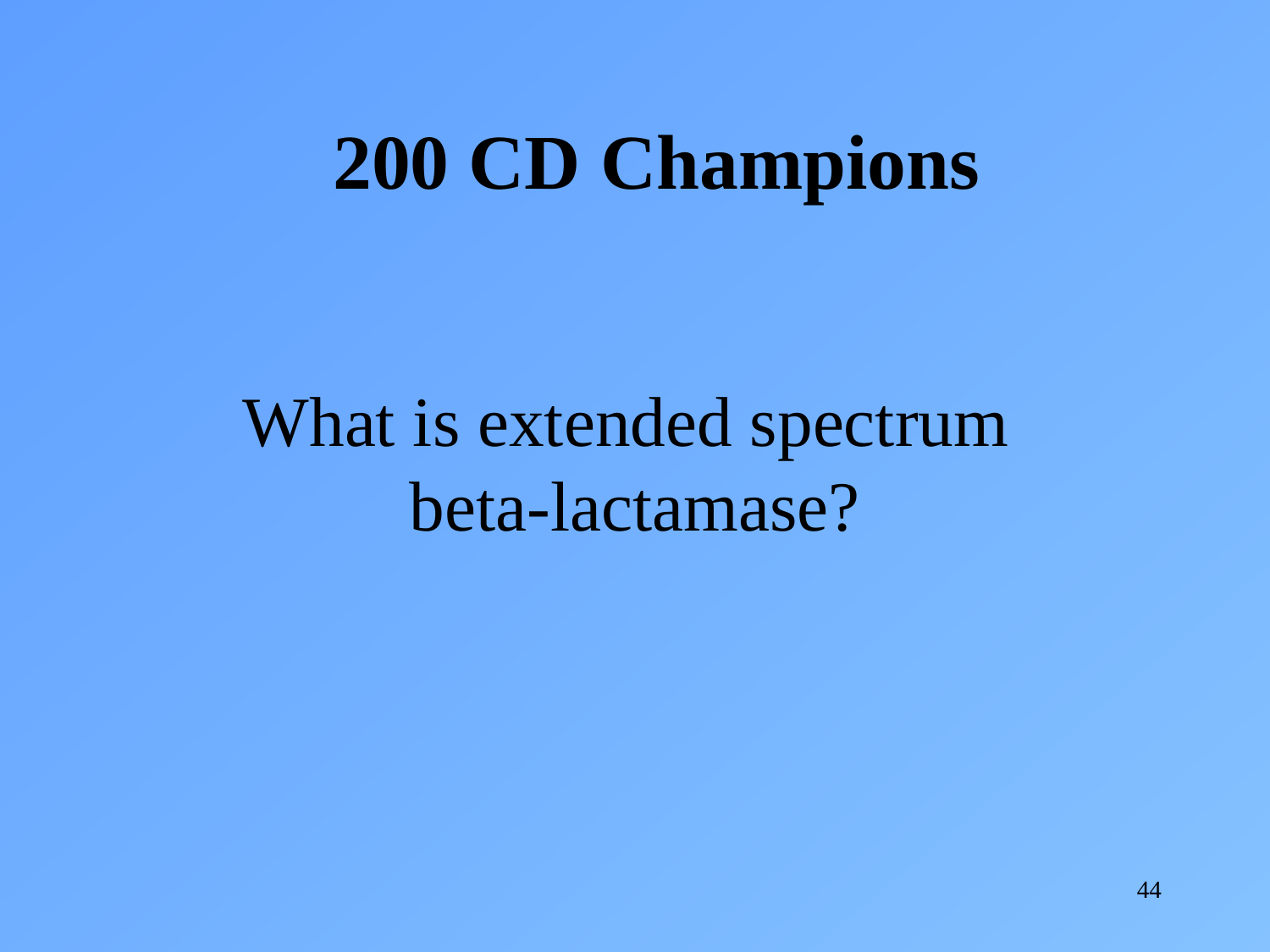

200 CD Champions
What is extended spectrum
beta-lactamase?

44